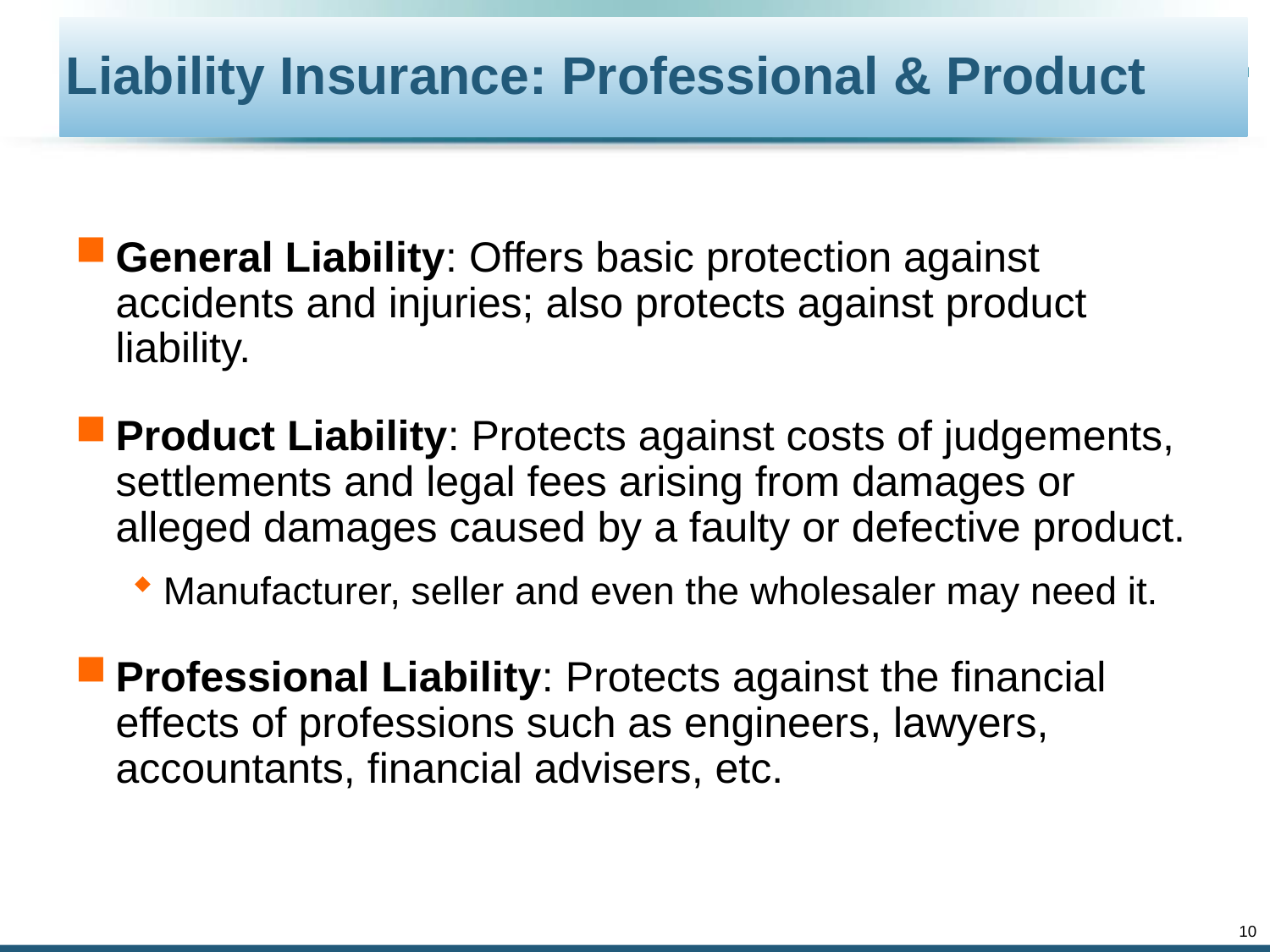

# Liability Insurance: Professional & Product
General Liability: Offers basic protection against accidents and injuries; also protects against product liability.
Product Liability: Protects against costs of judgements, settlements and legal fees arising from damages or alleged damages caused by a faulty or defective product.
Manufacturer, seller and even the wholesaler may need it.
Professional Liability: Protects against the financial effects of professions such as engineers, lawyers, accountants, financial advisers, etc.

10
12/01/09 - 9pm